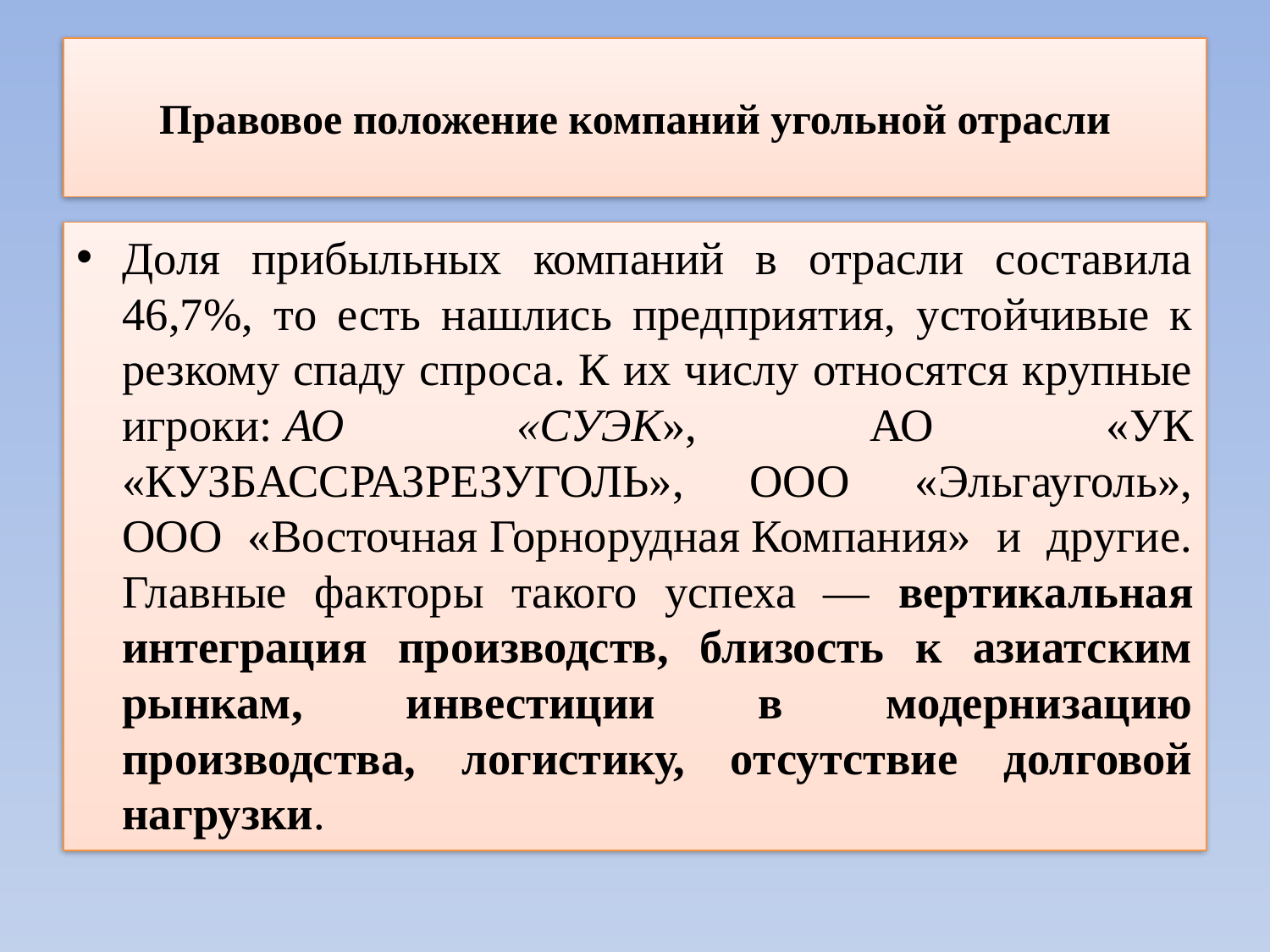

# Правовое положение компаний угольной отрасли
Доля прибыльных компаний в отрасли составила 46,7%, то есть нашлись предприятия, устойчивые к резкому спаду спроса. К их числу относятся крупные игроки: АО «СУЭК», АО «УК «КУЗБАССРАЗРЕЗУГОЛЬ», ООО «Эльгауголь», ООО «Восточная Горнорудная Компания» и другие. Главные факторы такого успеха — вертикальная интеграция производств, близость к азиатским рынкам, инвестиции в модернизацию производства, логистику, отсутствие долговой нагрузки.